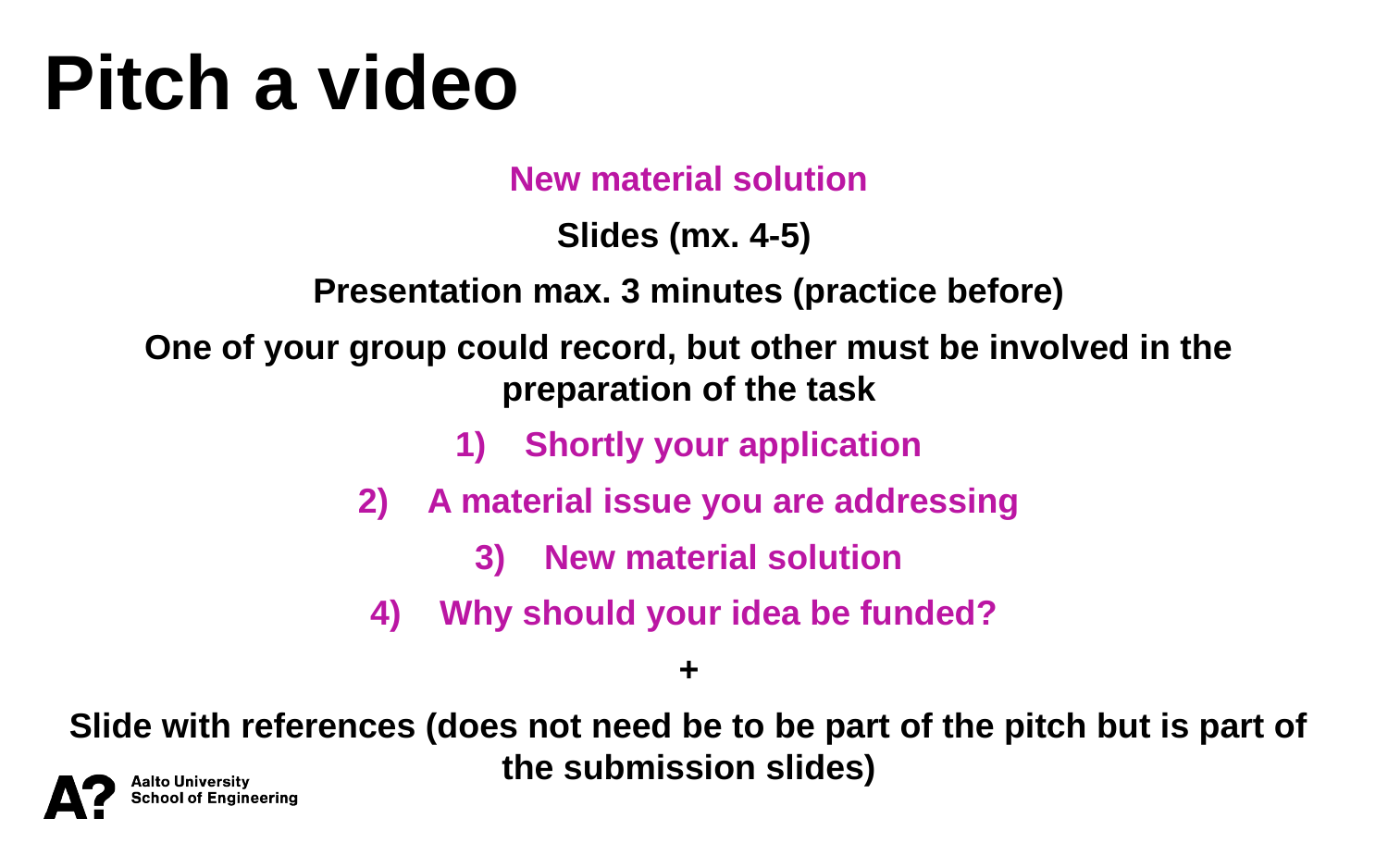

Pitch a video
New material solution
Slides (mx. 4-5)
Presentation max. 3 minutes (practice before)
One of your group could record, but other must be involved in the preparation of the task
Shortly your application
A material issue you are addressing
New material solution
Why should your idea be funded?
+
Slide with references (does not need be to be part of the pitch but is part of the submission slides)